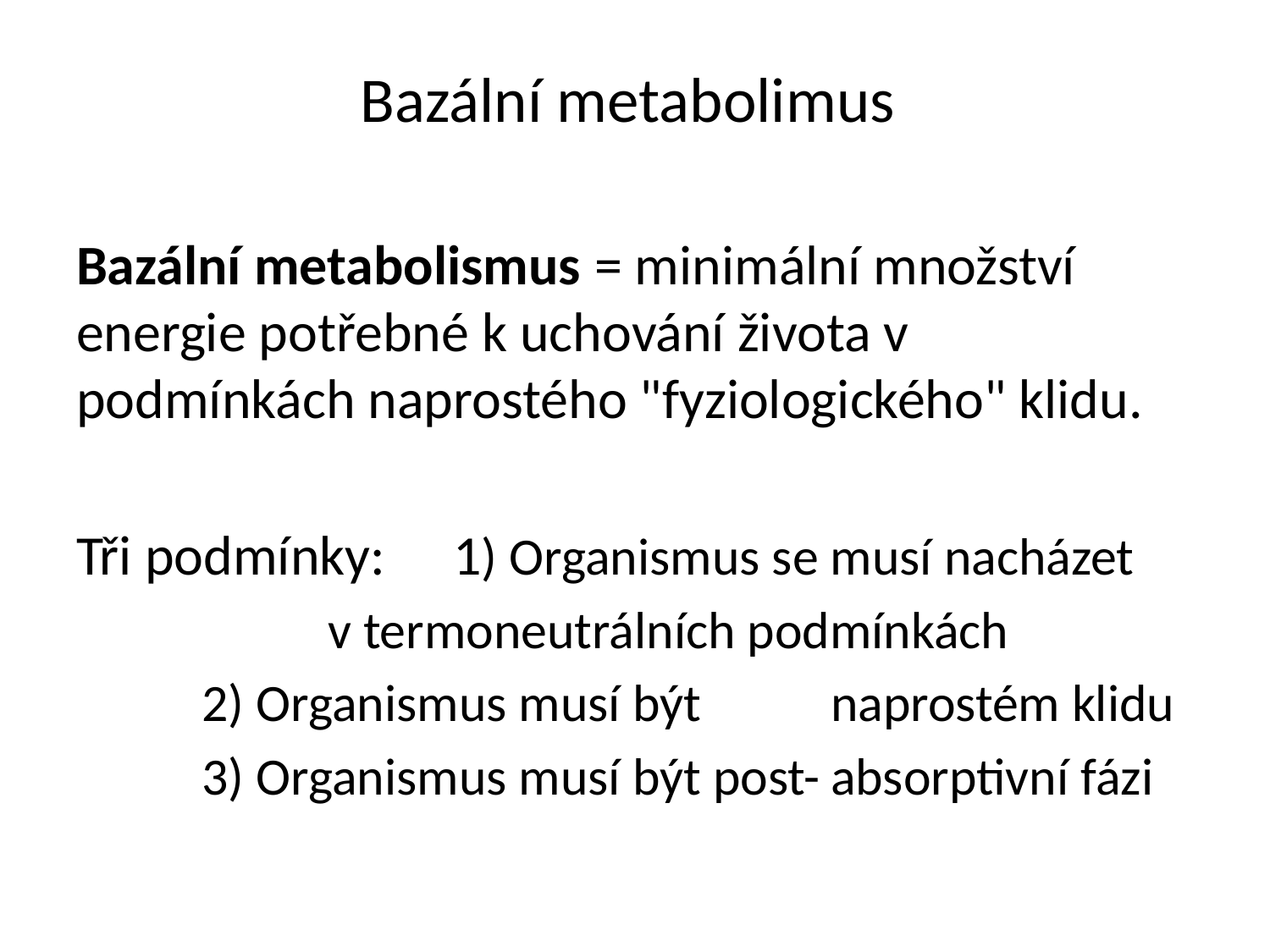

# Bazální metabolimus
Bazální metabolismus = minimální množství energie potřebné k uchování života v podmínkách naprostého "fyziologického" klidu.

Tři podmínky: 	1) Organismus se musí nacházet
		        	v termoneutrálních podmínkách
			2) Organismus musí být 					naprostém klidu
			3) Organismus musí být post-				absorptivní fázi